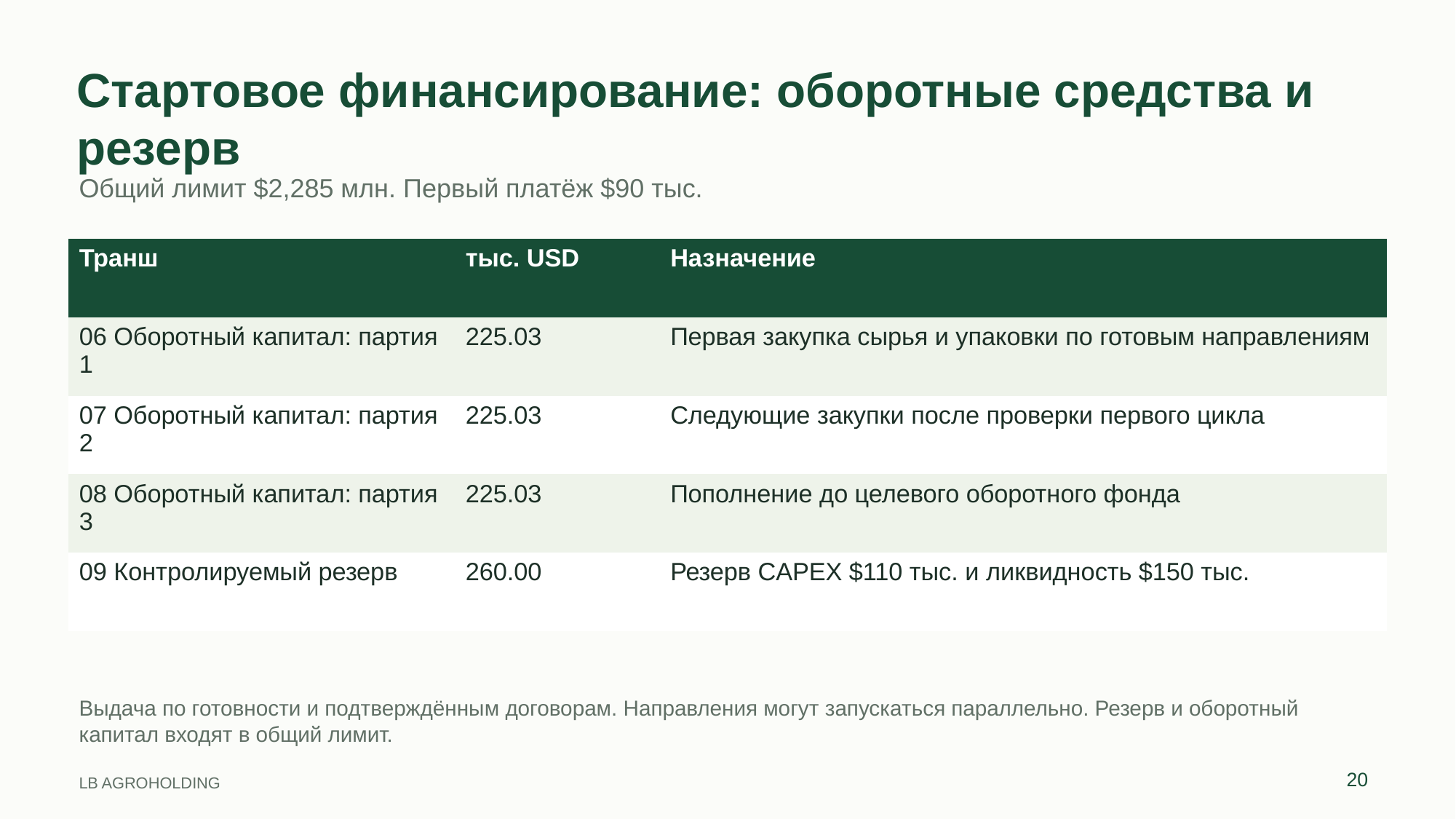

Стартовое финансирование: оборотные средства и резерв
Общий лимит $2,285 млн. Первый платёж $90 тыс.
| Транш | тыс. USD | Назначение |
| --- | --- | --- |
| 06 Оборотный капитал: партия 1 | 225.03 | Первая закупка сырья и упаковки по готовым направлениям |
| 07 Оборотный капитал: партия 2 | 225.03 | Следующие закупки после проверки первого цикла |
| 08 Оборотный капитал: партия 3 | 225.03 | Пополнение до целевого оборотного фонда |
| 09 Контролируемый резерв | 260.00 | Резерв CAPEX $110 тыс. и ликвидность $150 тыс. |
Выдача по готовности и подтверждённым договорам. Направления могут запускаться параллельно. Резерв и оборотный капитал входят в общий лимит.
20
LB AGROHOLDING